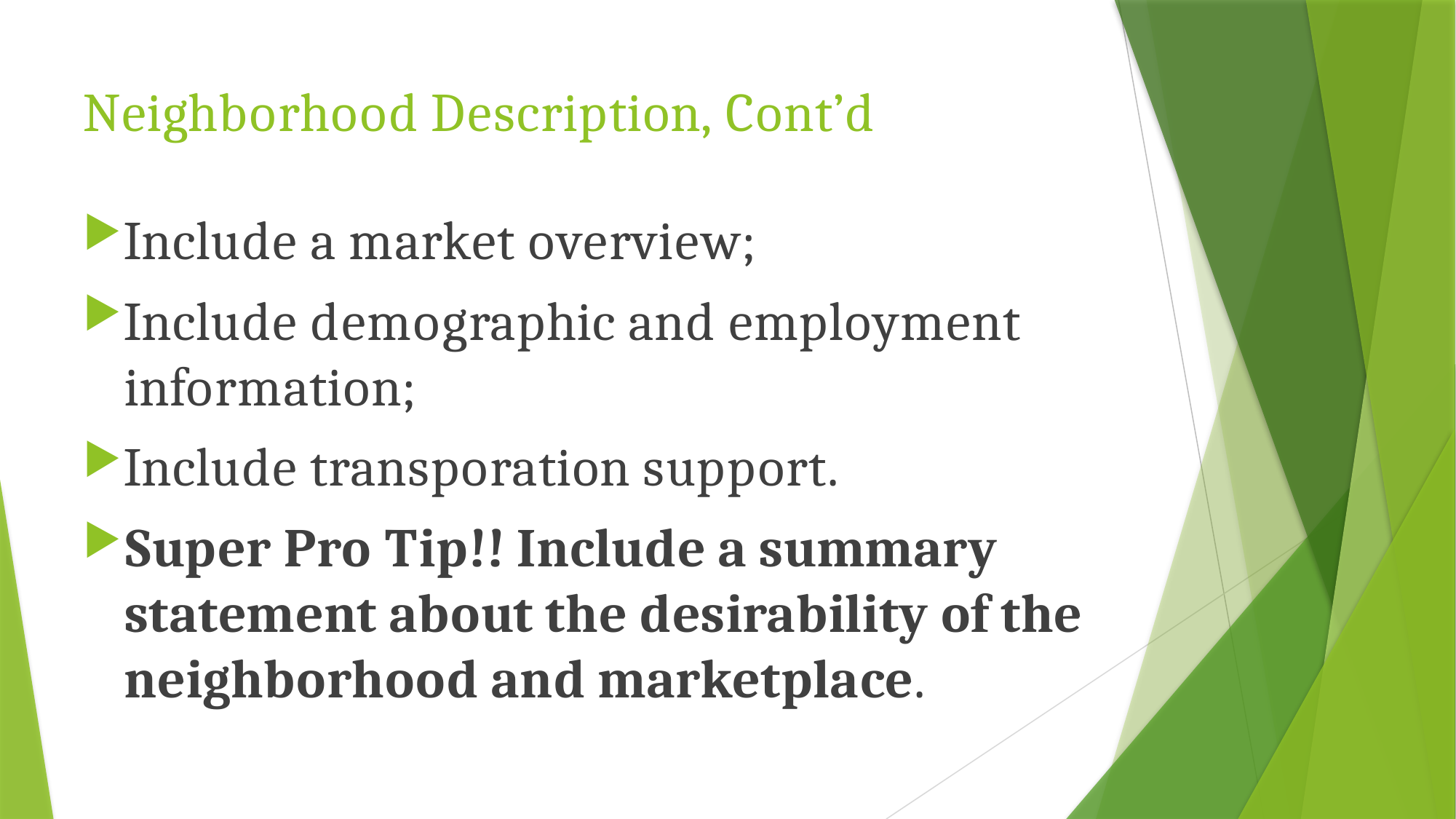

# Neighborhood Description, Cont’d
Include a market overview;
Include demographic and employment information;
Include transporation support.
Super Pro Tip!! Include a summary statement about the desirability of the neighborhood and marketplace.